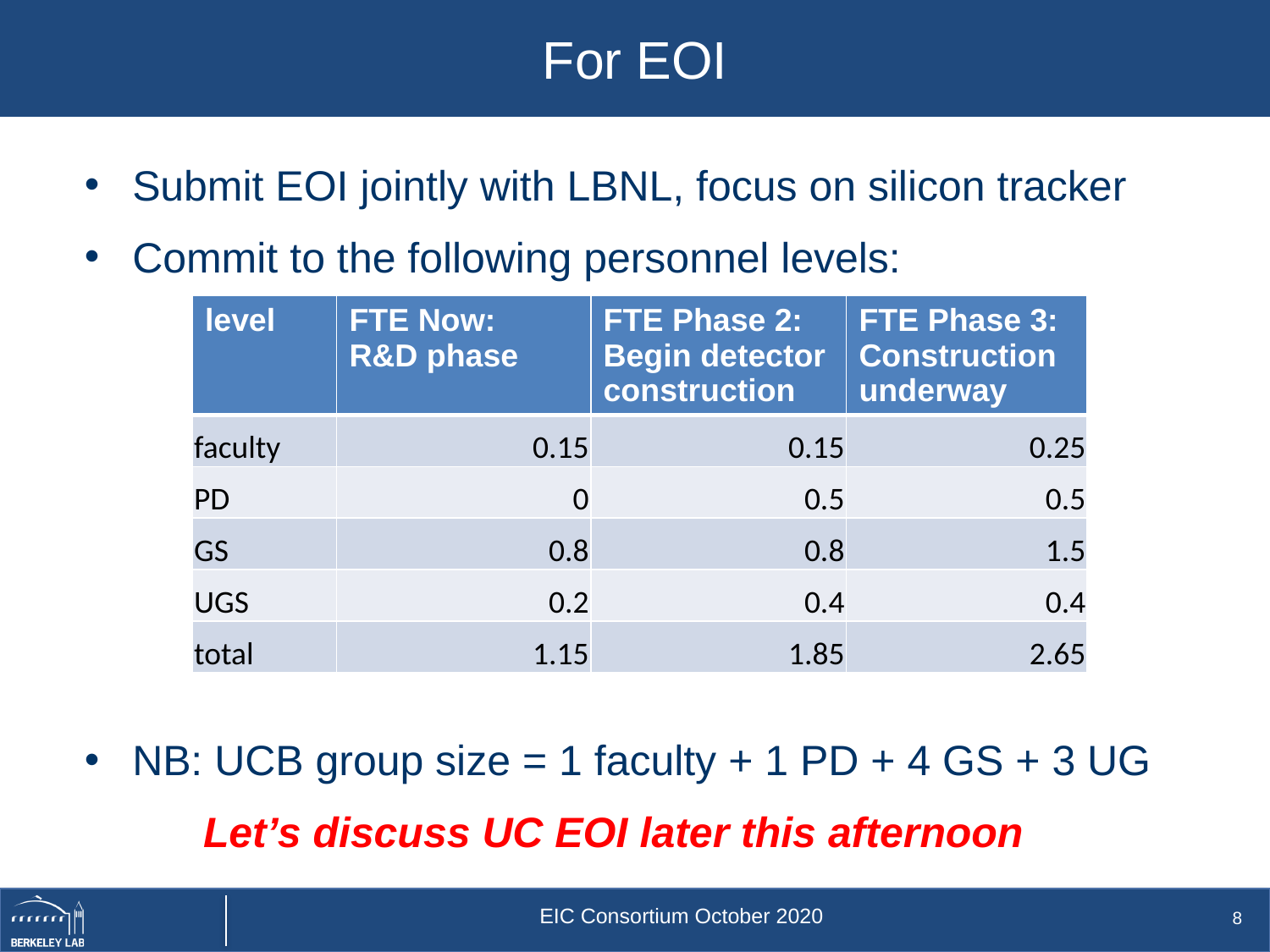

# For EOI
Submit EOI jointly with LBNL, focus on silicon tracker
Commit to the following personnel levels:

NB: UCB group size = 1 faculty + 1 PD + 4 GS + 3 UG
          Let’s discuss UC EOI later this afternoon
| level | FTE Now: R&D phase | FTE Phase 2: Begin detector construction | FTE Phase 3: Construction underway |
| --- | --- | --- | --- |
| faculty | 0.15 | 0.15 | 0.25 |
| PD | 0 | 0.5 | 0.5 |
| GS | 0.8 | 0.8 | 1.5 |
| UGS | 0.2 | 0.4 | 0.4 |
| total | 1.15 | 1.85 | 2.65 |